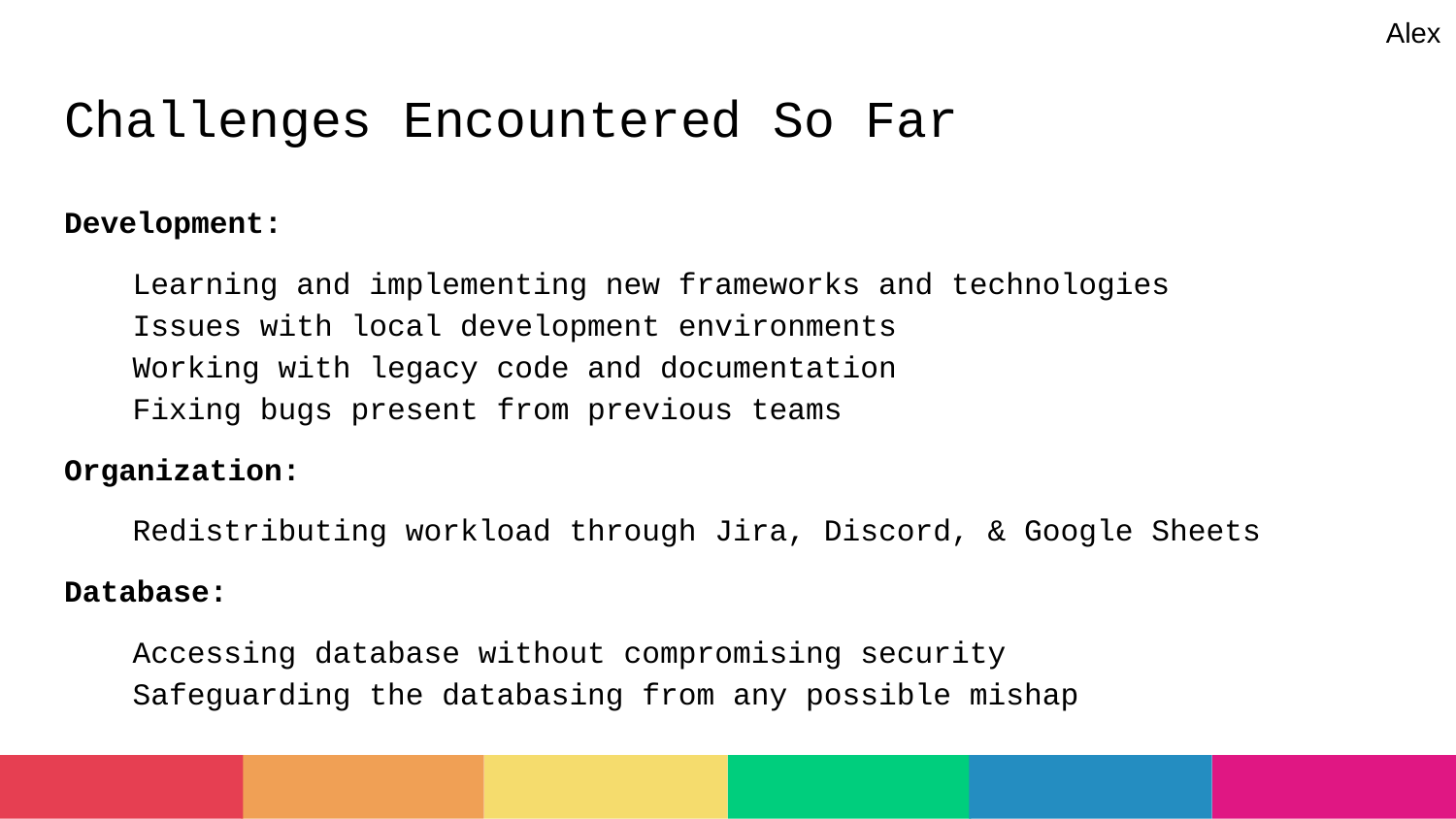

Alex
# Challenges Encountered So Far
Development:
Learning and implementing new frameworks and technologies
Issues with local development environments
Working with legacy code and documentation
Fixing bugs present from previous teams
Organization:
Redistributing workload through Jira, Discord, & Google Sheets
Database:
Accessing database without compromising security
Safeguarding the databasing from any possible mishap